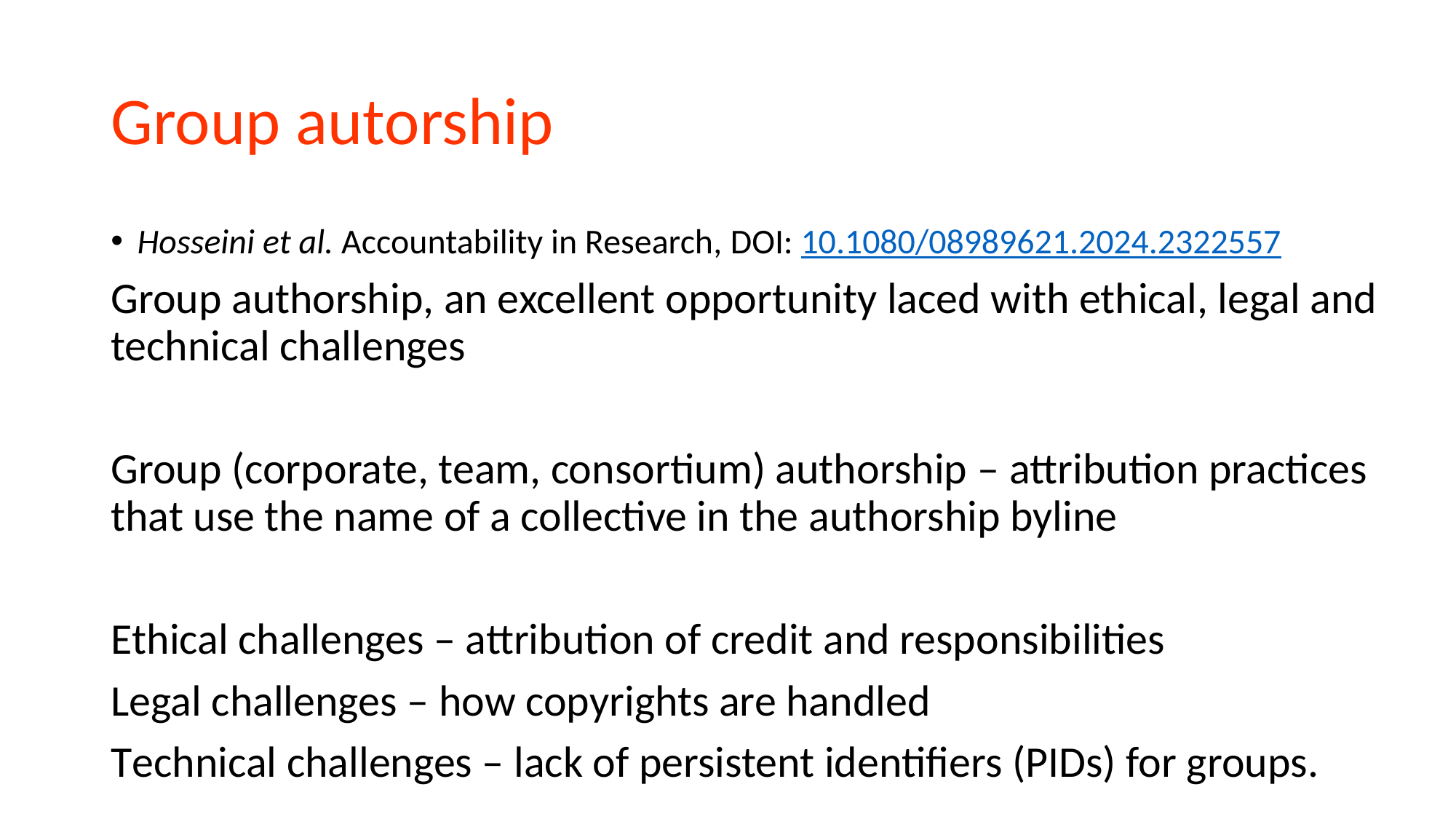

Challenges to RI
# Group autorship
Hosseini et al. Accountability in Research, DOI: 10.1080/08989621.2024.2322557
Group authorship, an excellent opportunity laced with ethical, legal and technical challenges

Group (corporate, team, consortium) authorship – attribution practices that use the name of a collective in the authorship byline

Ethical challenges – attribution of credit and responsibilities
Legal challenges – how copyrights are handled
Technical challenges – lack of persistent identifiers (PIDs) for groups.
743 autora